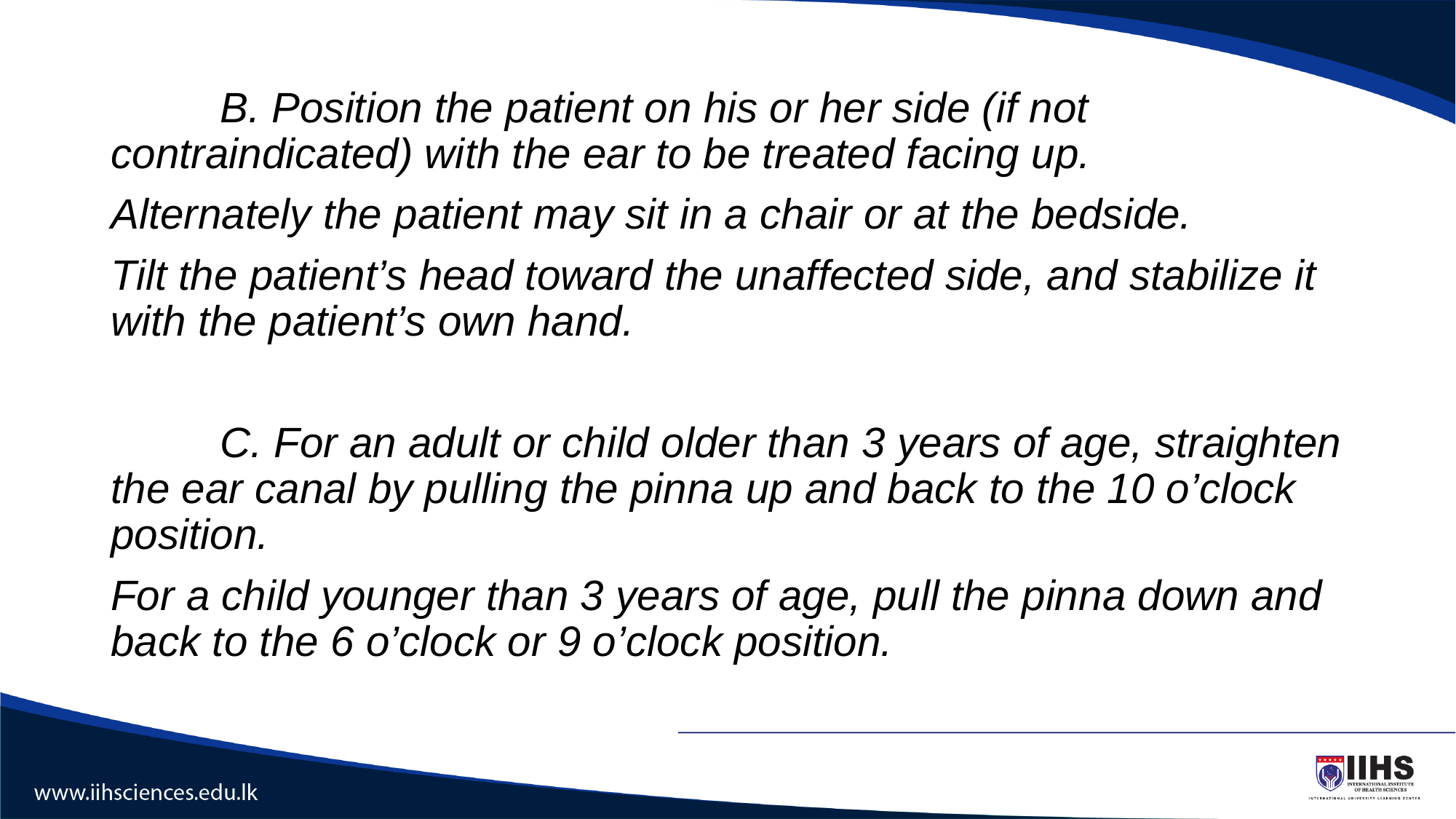

#
	B. Position the patient on his or her side (if not contraindicated) with the ear to be treated facing up.
Alternately the patient may sit in a chair or at the bedside.
Tilt the patient’s head toward the unaffected side, and stabilize it with the patient’s own hand.

	C. For an adult or child older than 3 years of age, straighten the ear canal by pulling the pinna up and back to the 10 o’clock position.
For a child younger than 3 years of age, pull the pinna down and back to the 6 o’clock or 9 o’clock position.